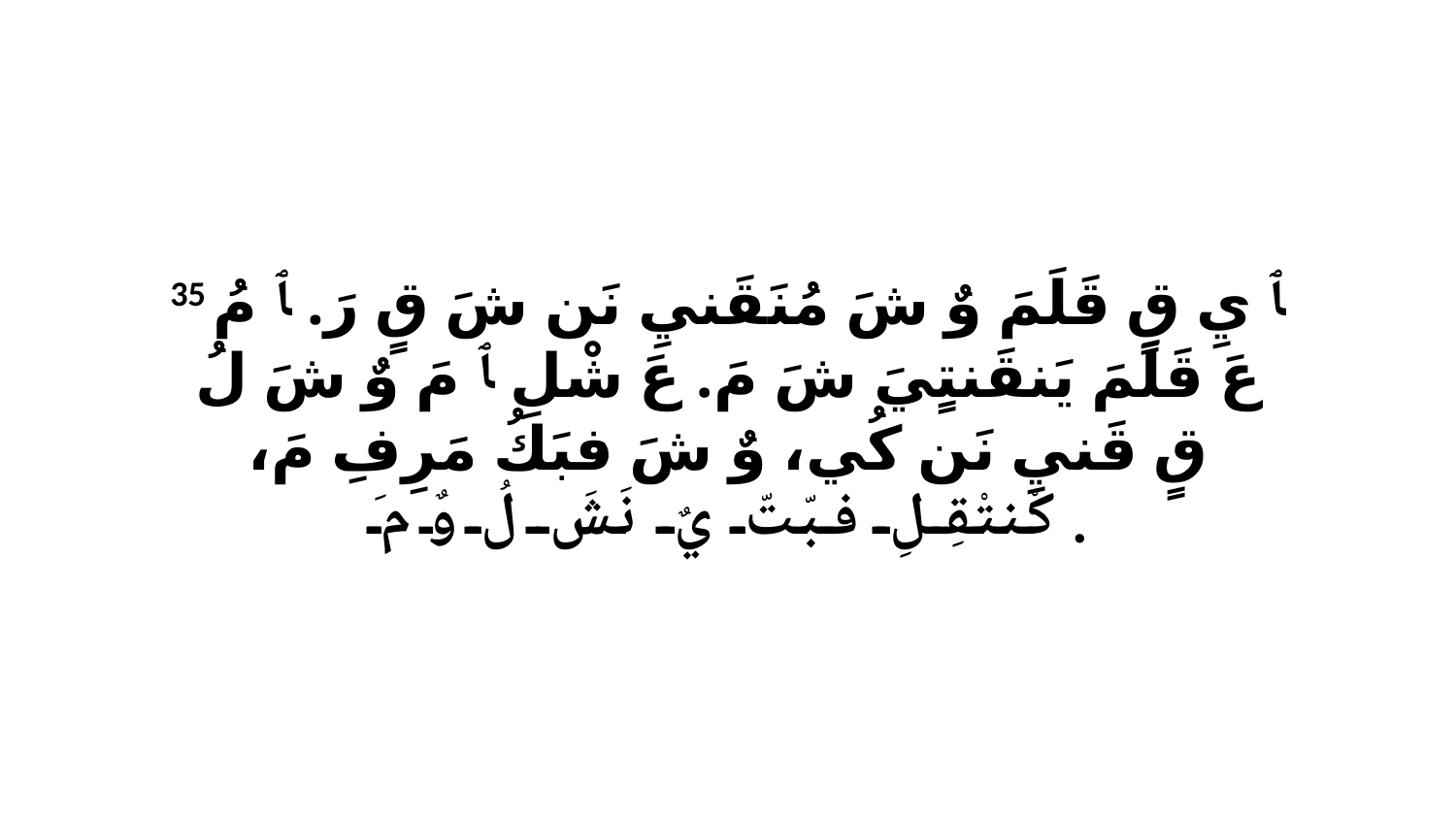

35 ﭑ يِ قٍ قَلَمَ وٌ شَ مُنَقَنيِ نَن شَ قٍ رَ. ﭑ مُ عَ قَلَمَ يَنقَنتٍيَ شَ مَ. عَ شْلِ ﭑ مَ وٌ شَ لُ قٍ قَنيِ نَن كُي، وٌ شَ فبَكُ مَرِفِ مَ، كْنتْقِلِ فبّتّ يٌ نَشَ لُ وٌ مَ.